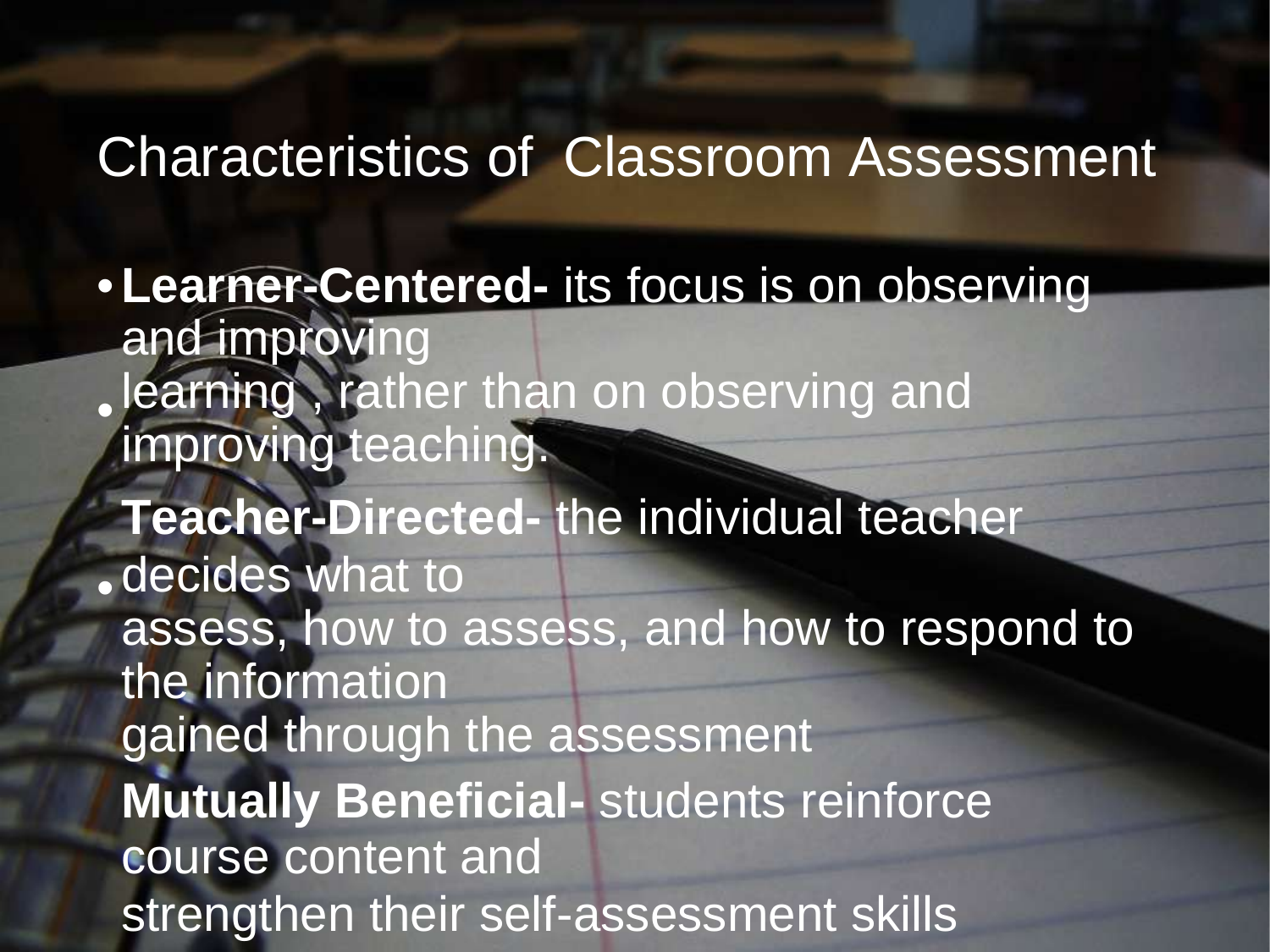

Characteristics of
Classroom Assessment
•
Learner-Centered- its focus is on observing and improving
learning , rather than on observing and improving teaching.
Teacher-Directed- the individual teacher decides what to
assess, how to assess, and how to respond to the information
gained through the assessment
Mutually Beneficial- students reinforce course content and
strengthen their self-assessment skills
•
•